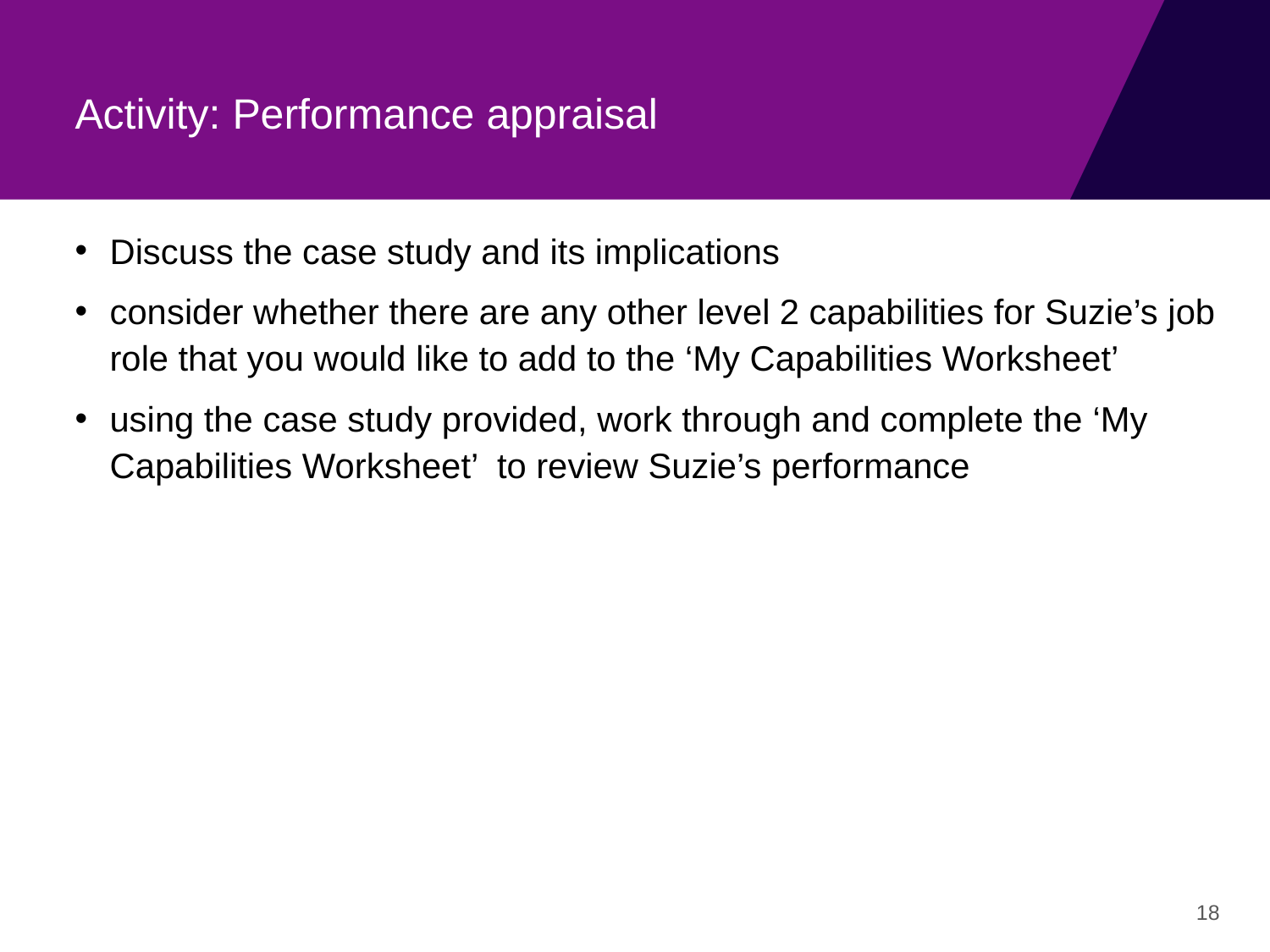

# Activity: Performance appraisal
Discuss the case study and its implications
consider whether there are any other level 2 capabilities for Suzie’s job role that you would like to add to the ‘My Capabilities Worksheet’
using the case study provided, work through and complete the ‘My Capabilities Worksheet’  to review Suzie’s performance
18